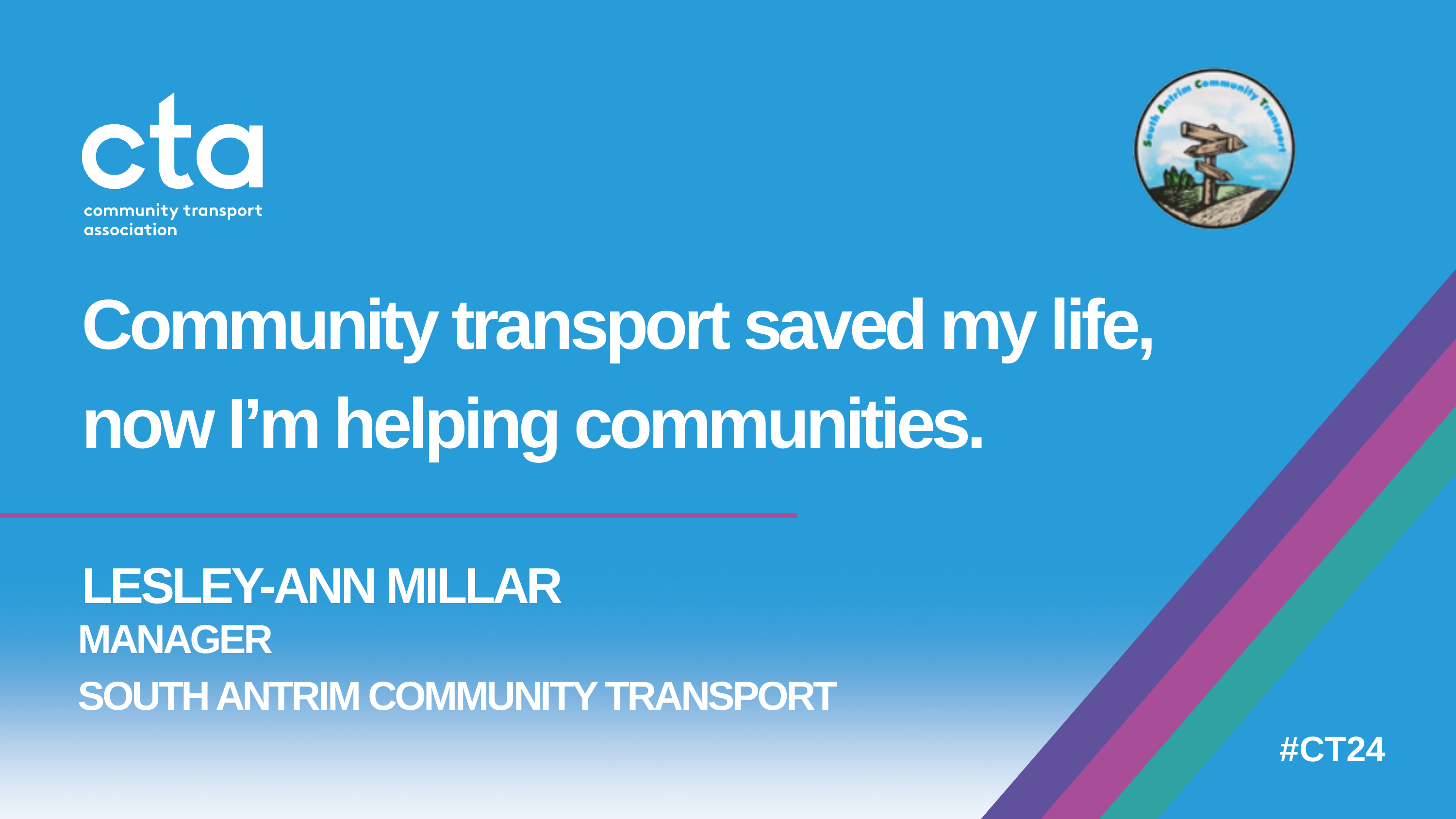

Community transport saved my life, now I’m helping communities.
LESLEY-ANN MILLAR
MANAGER
SOUTH ANTRIM COMMUNITY TRANSPORT
#CT24